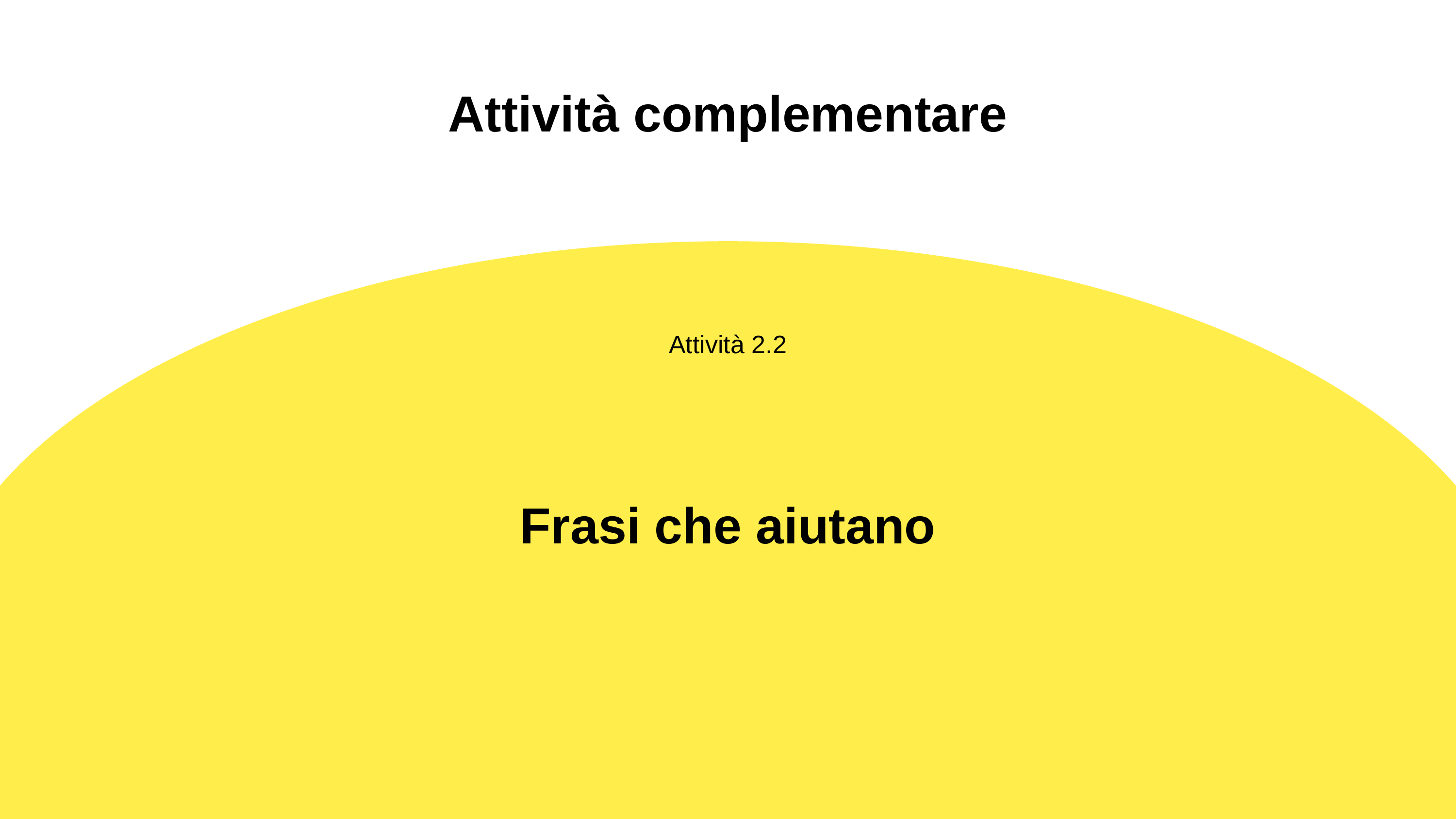

Attività complementare

Attività 2.2
Frasi che aiutano